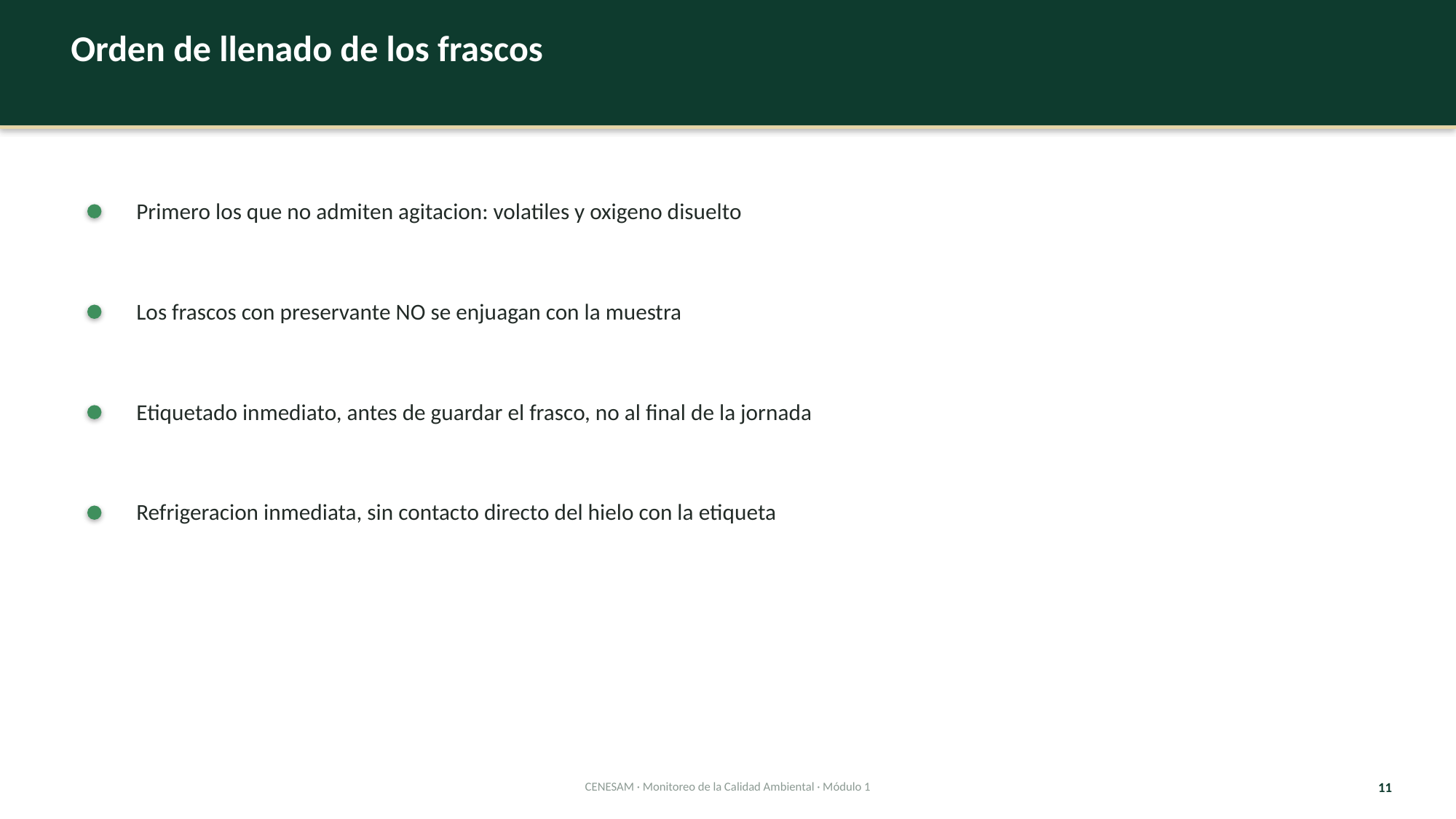

Orden de llenado de los frascos

Primero los que no admiten agitacion: volatiles y oxigeno disuelto

Los frascos con preservante NO se enjuagan con la muestra

Etiquetado inmediato, antes de guardar el frasco, no al final de la jornada

Refrigeracion inmediata, sin contacto directo del hielo con la etiqueta

CENESAM · Monitoreo de la Calidad Ambiental · Módulo 1
11